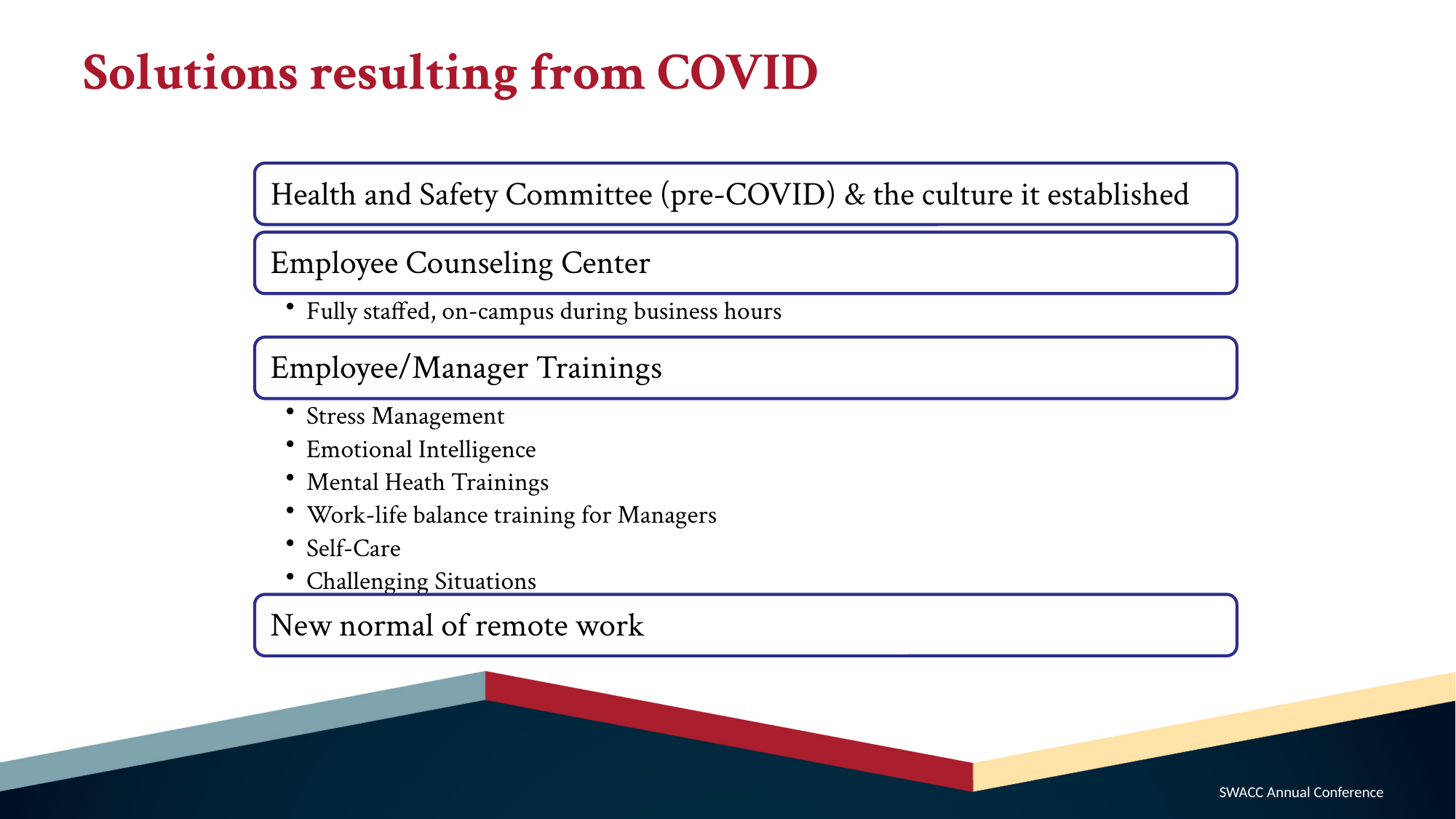

# Solutions resulting from COVID
Health and Safety Committee (pre-COVID) & the culture it established
Employee Counseling Center
Fully staffed, on-campus during business hours
Employee/Manager Trainings
Stress Management
Emotional Intelligence
Mental Heath Trainings
Work-life balance training for Managers
Self-Care
Challenging Situations
New normal of remote work